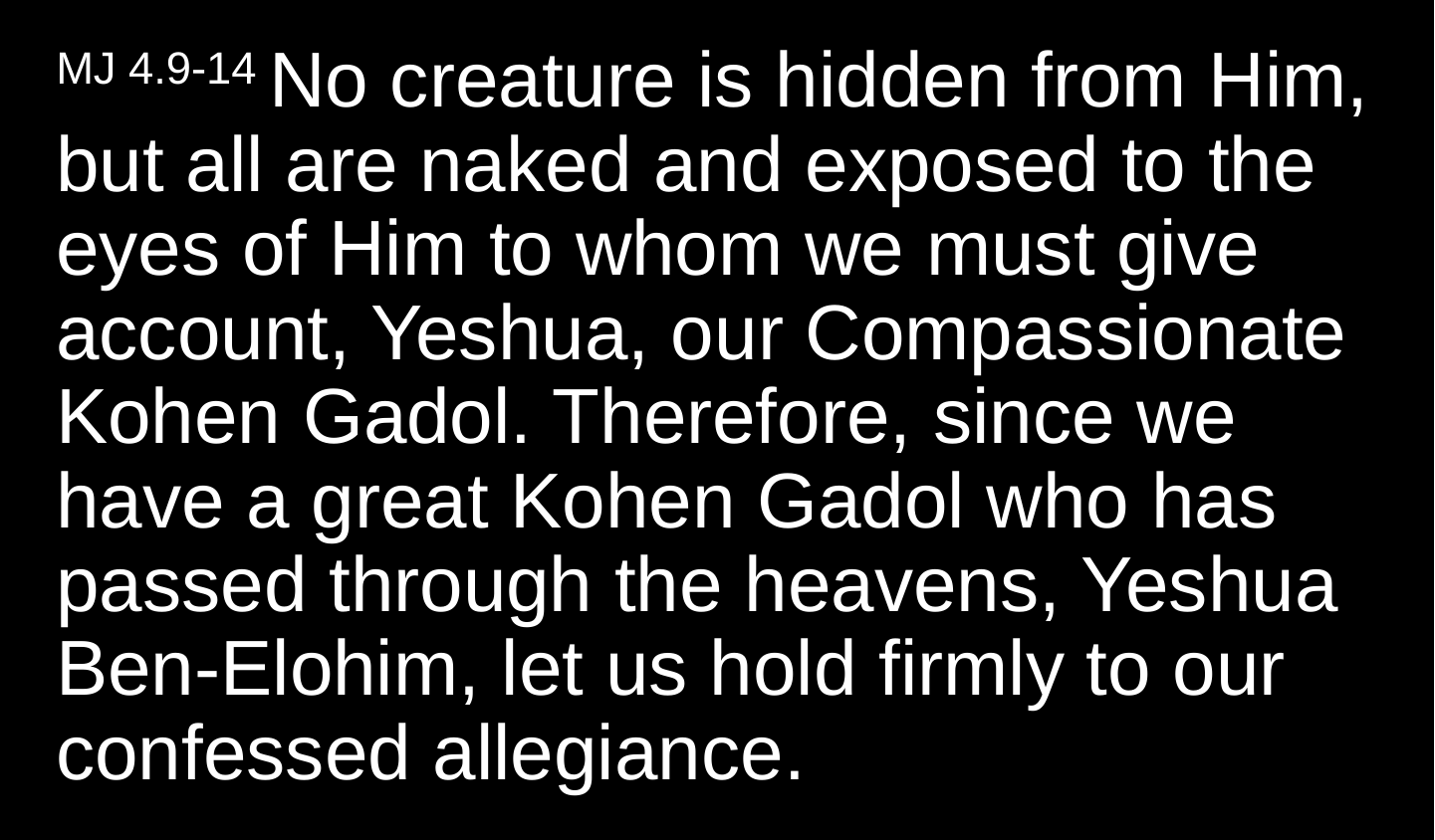

MJ 4.9-14 No creature is hidden from Him, but all are naked and exposed to the eyes of Him to whom we must give account, Yeshua, our Compassionate Kohen Gadol. Therefore, since we have a great Kohen Gadol who has passed through the heavens, Yeshua Ben-Elohim, let us hold firmly to our confessed allegiance.